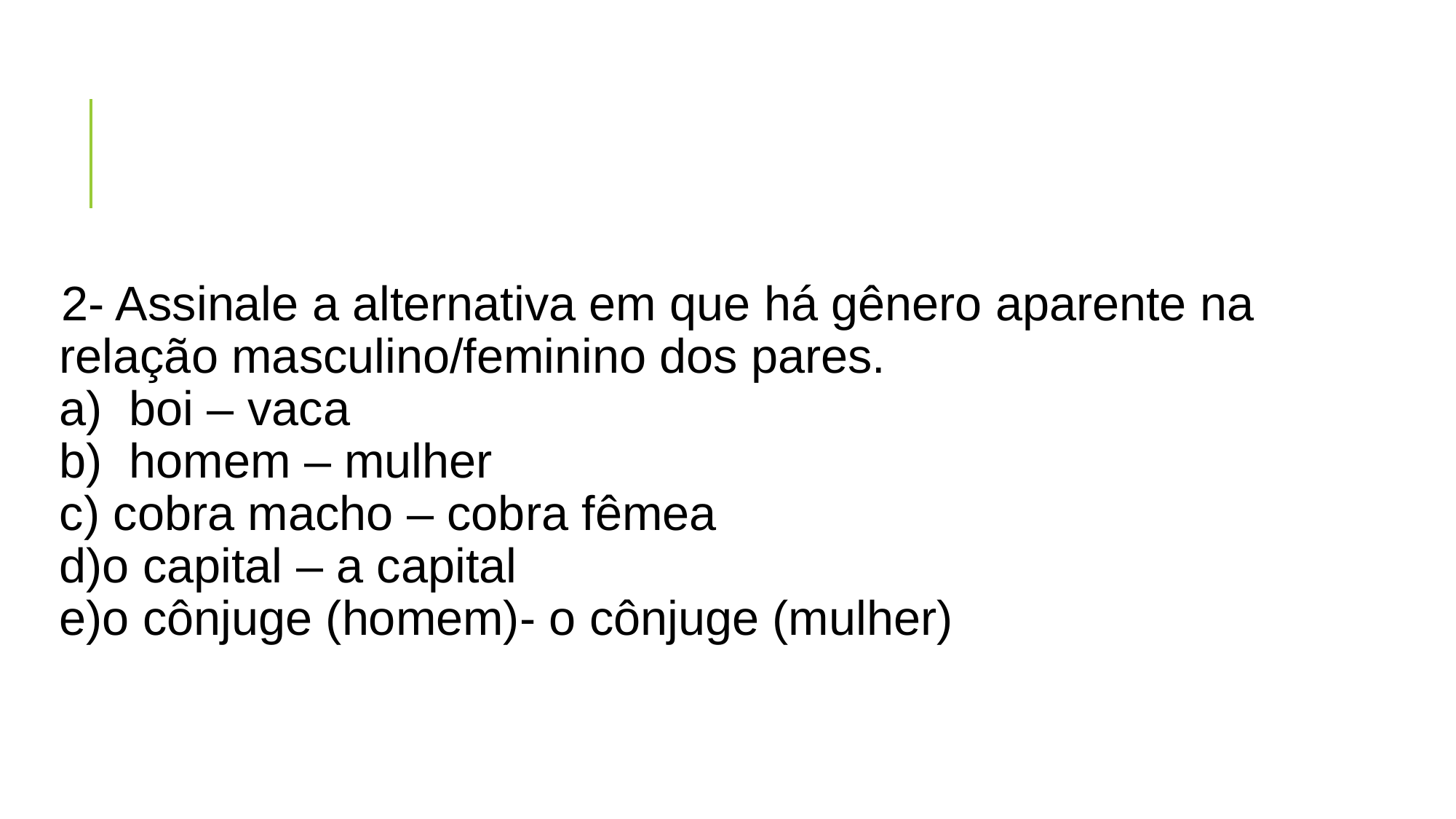

#
2- Assinale a alternativa em que há gênero aparente na relação masculino/feminino dos pares.
a)  boi – vaca
b)  homem – mulher
c) cobra macho – cobra fêmea
d)o capital – a capital
e)o cônjuge (homem)- o cônjuge (mulher)